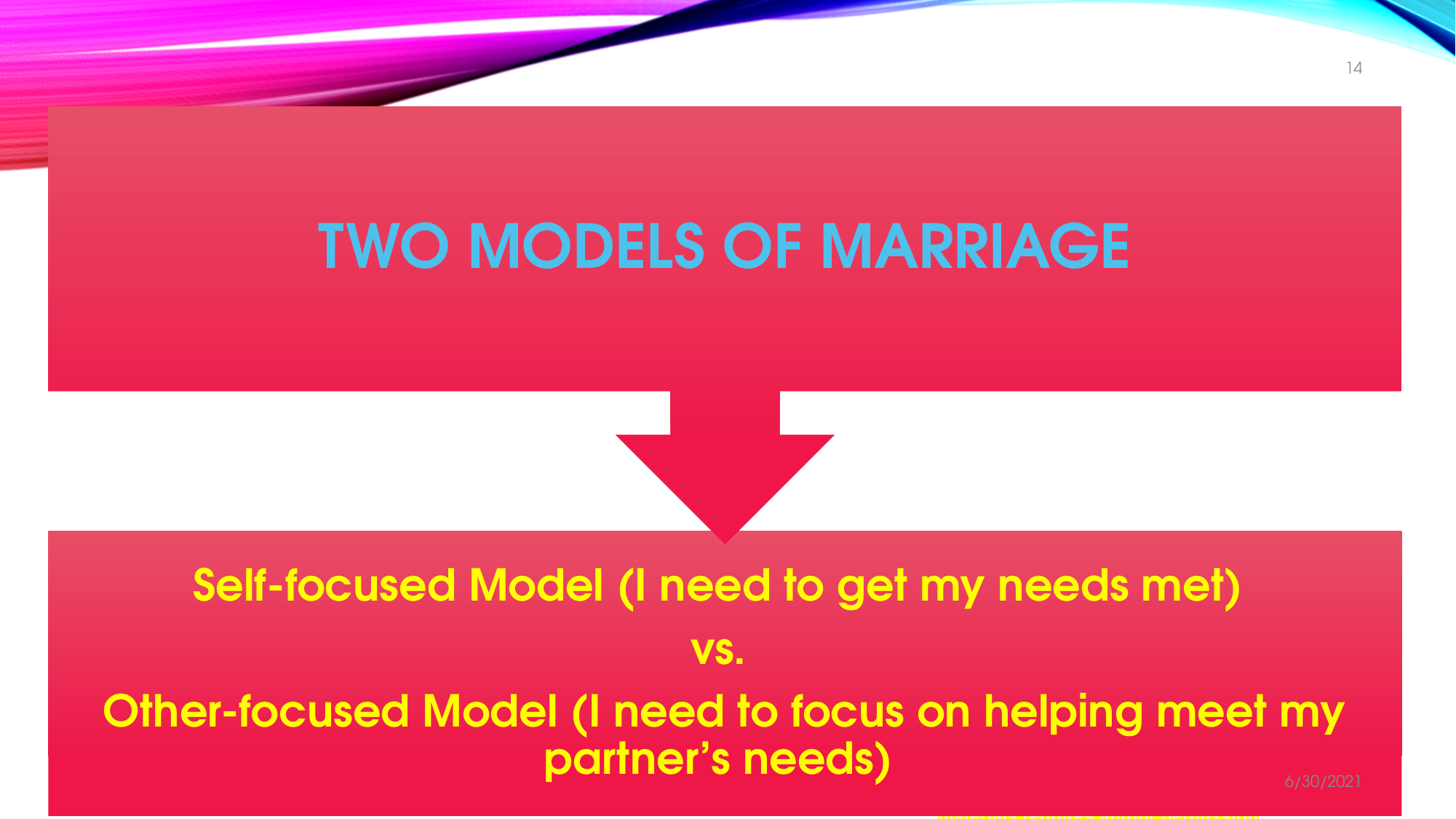

14
Self-focused Model (I need to get my needs met)
vs.
Other-focused Model (I need to focus on helping meet my partner’s needs)
TWO MODELS OF MARRIAGE
6/30/2021
Copyright (c) Dr. Ron Welch and Transformational Marriage All use of these materials requires author permission